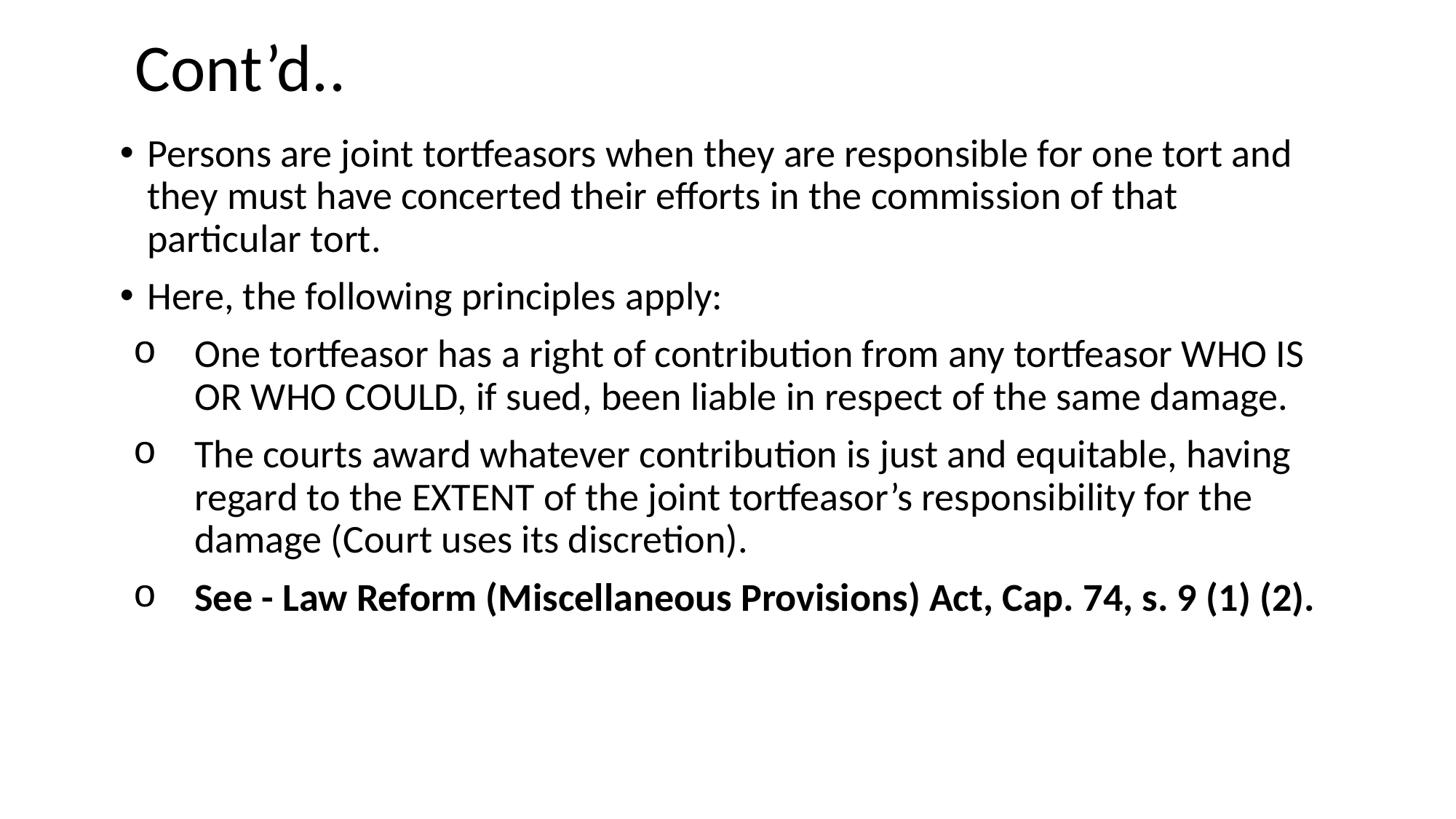

# Cont’d..
Persons are joint tortfeasors when they are responsible for one tort and they must have concerted their efforts in the commission of that particular tort.
Here, the following principles apply:
One tortfeasor has a right of contribution from any tortfeasor WHO IS OR WHO COULD, if sued, been liable in respect of the same damage.
The courts award whatever contribution is just and equitable, having regard to the EXTENT of the joint tortfeasor’s responsibility for the damage (Court uses its discretion).
See - Law Reform (Miscellaneous Provisions) Act, Cap. 74, s. 9 (1) (2).